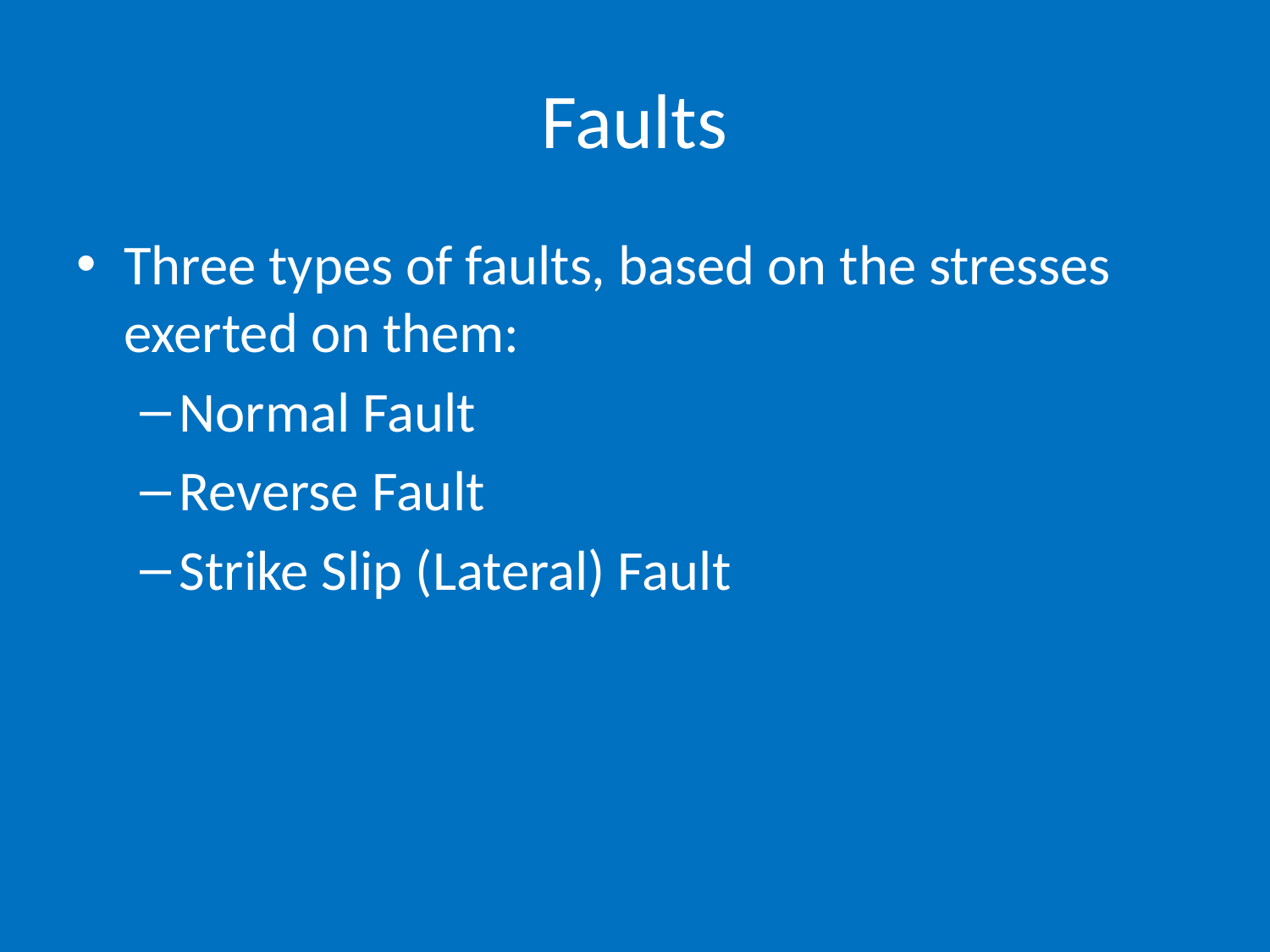

# Faults
Three types of faults, based on the stresses exerted on them:
Normal Fault
Reverse Fault
Strike Slip (Lateral) Fault